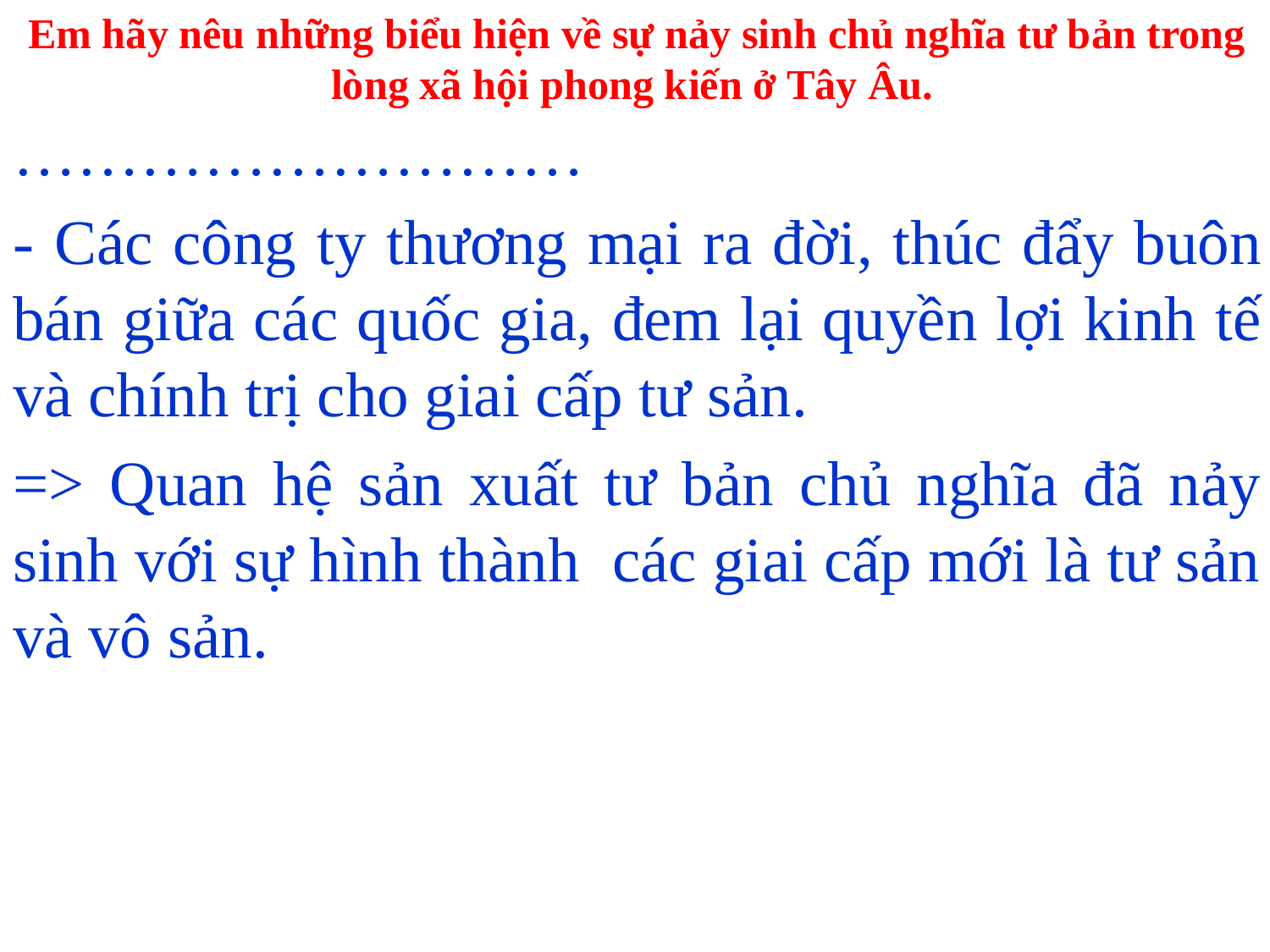

Em hãy nêu những biểu hiện về sự nảy sinh chủ nghĩa tư bản trong lòng xã hội phong kiến ở Tây Âu.

………………………
- Các công ty thương mại ra đời, thúc đẩy buôn bán giữa các quốc gia, đem lại quyền lợi kinh tế và chính trị cho giai cấp tư sản.
=> Quan hệ sản xuất tư bản chủ nghĩa đã nảy sinh với sự hình thành  các giai cấp mới là tư sản và vô sản.